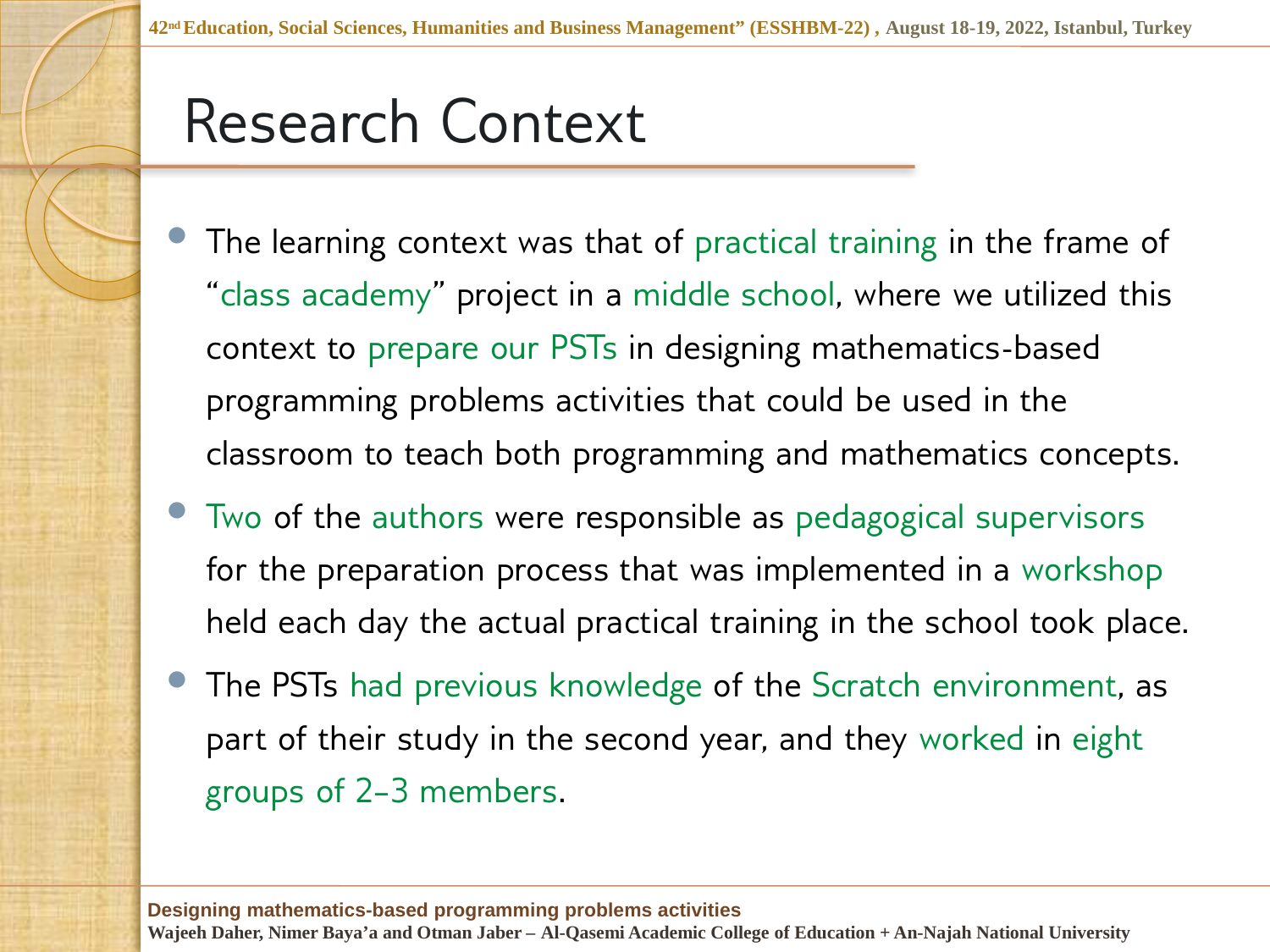

# Research Context
The learning context was that of practical training in the frame of “class academy” project in a middle school, where we utilized this context to prepare our PSTs in designing mathematics-based programming problems activities that could be used in the classroom to teach both programming and mathematics concepts.
Two of the authors were responsible as pedagogical supervisors for the preparation process that was implemented in a workshop held each day the actual practical training in the school took place.
The PSTs had previous knowledge of the Scratch environment, as part of their study in the second year, and they worked in eight groups of 2–3 members.